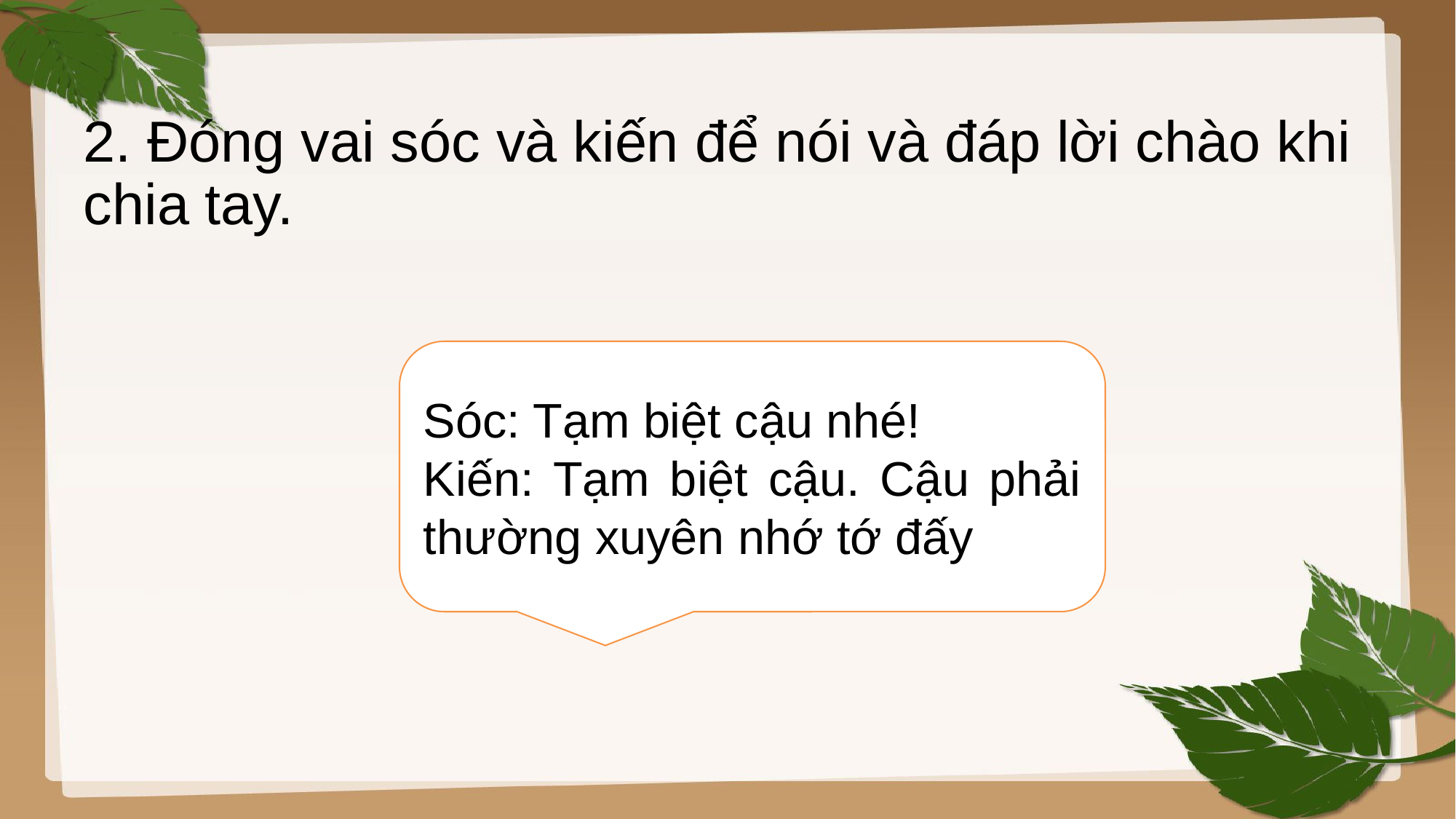

# 2. Đóng vai sóc và kiến để nói và đáp lời chào khi chia tay.
Sóc: Tạm biệt cậu nhé!
Kiến: Tạm biệt cậu. Cậu phải thường xuyên nhớ tớ đấy